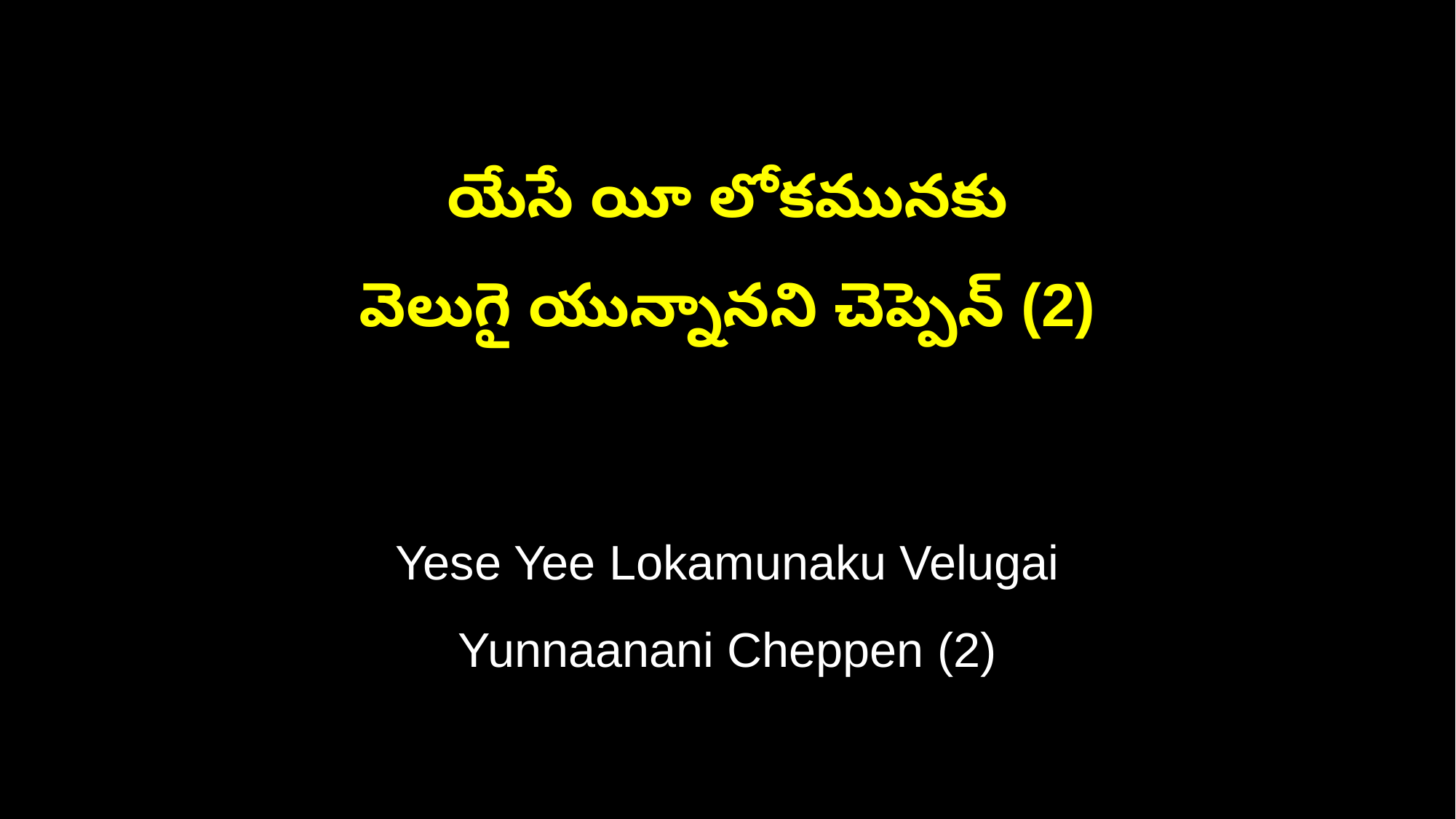

యేసే యీ లోకమునకు
వెలుగై యున్నానని చెప్పెన్ (2)
Yese Yee Lokamunaku Velugai
Yunnaanani Cheppen (2)